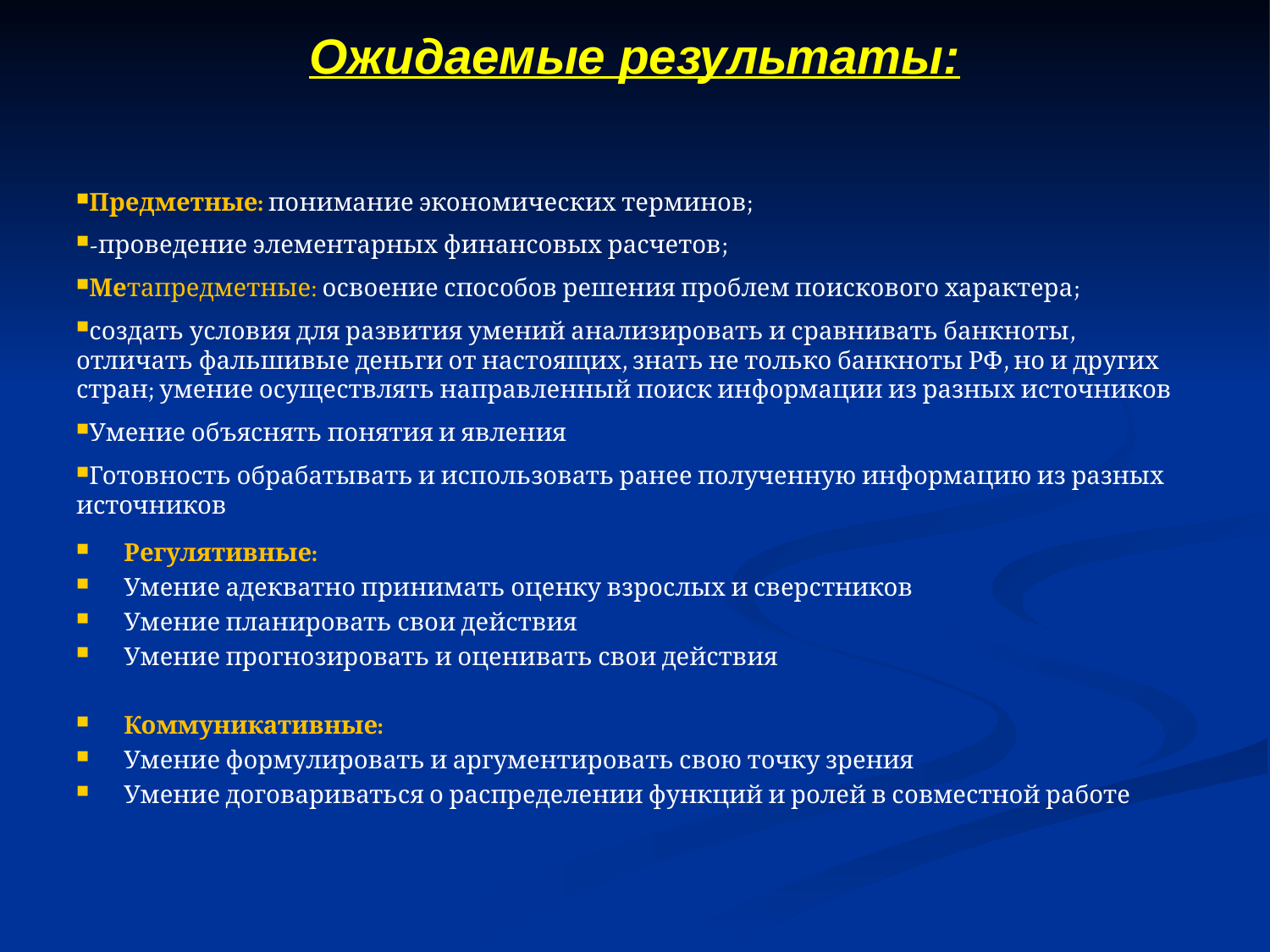

# Ожидаемые результаты:
Предметные: понимание экономических терминов;
-проведение элементарных финансовых расчетов;
Метапредметные: освоение способов решения проблем поискового характера;
создать условия для развития умений анализировать и сравнивать банкноты, отличать фальшивые деньги от настоящих, знать не только банкноты РФ, но и других стран; умение осуществлять направленный поиск информации из разных источников
Умение объяснять понятия и явления
Готовность обрабатывать и использовать ранее полученную информацию из разных источников
Регулятивные:
Умение адекватно принимать оценку взрослых и сверстников
Умение планировать свои действия
Умение прогнозировать и оценивать свои действия

Коммуникативные:
Умение формулировать и аргументировать свою точку зрения
Умение договариваться о распределении функций и ролей в совместной работе